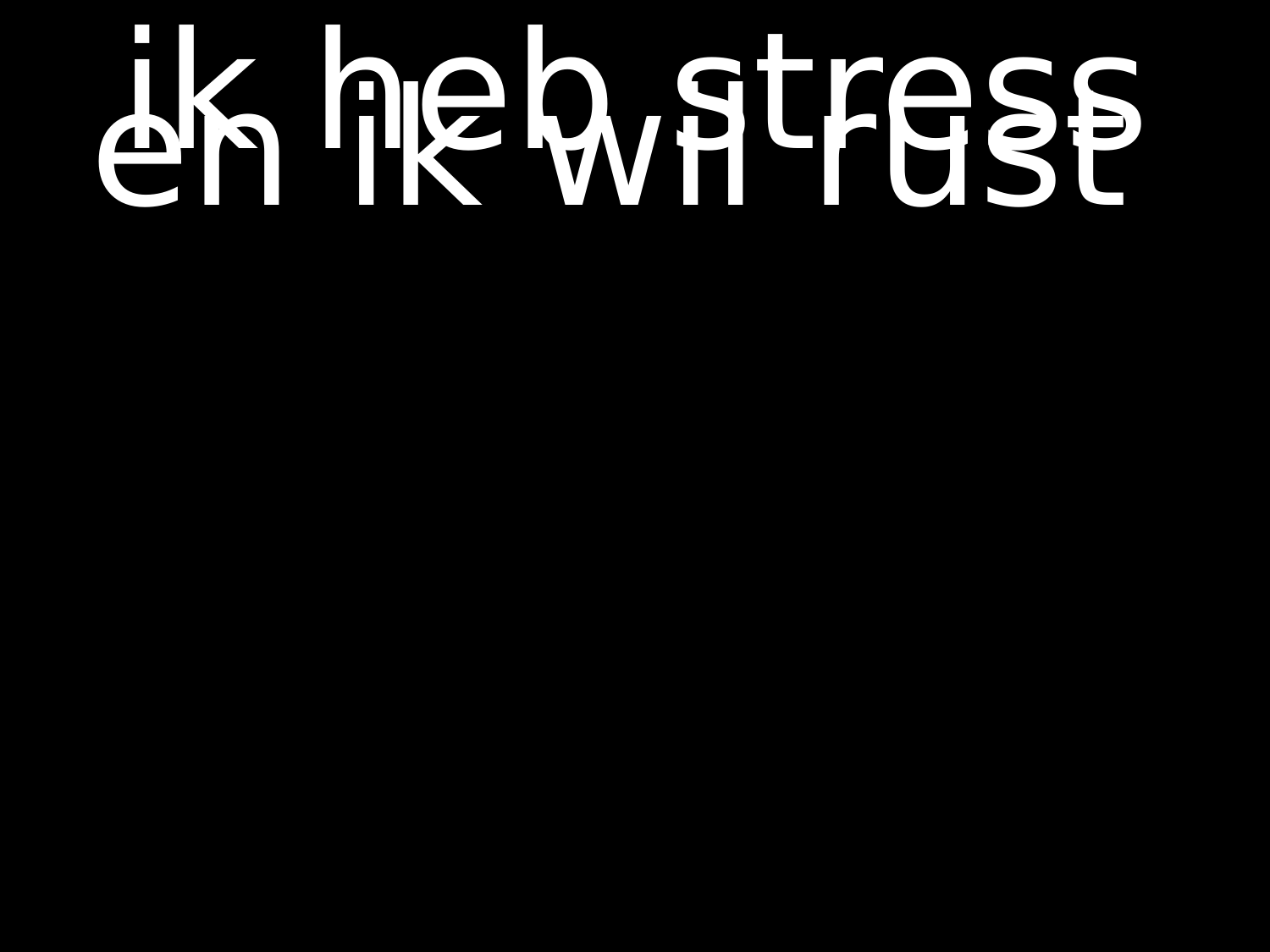

#

ik heb stress en ik wil rust